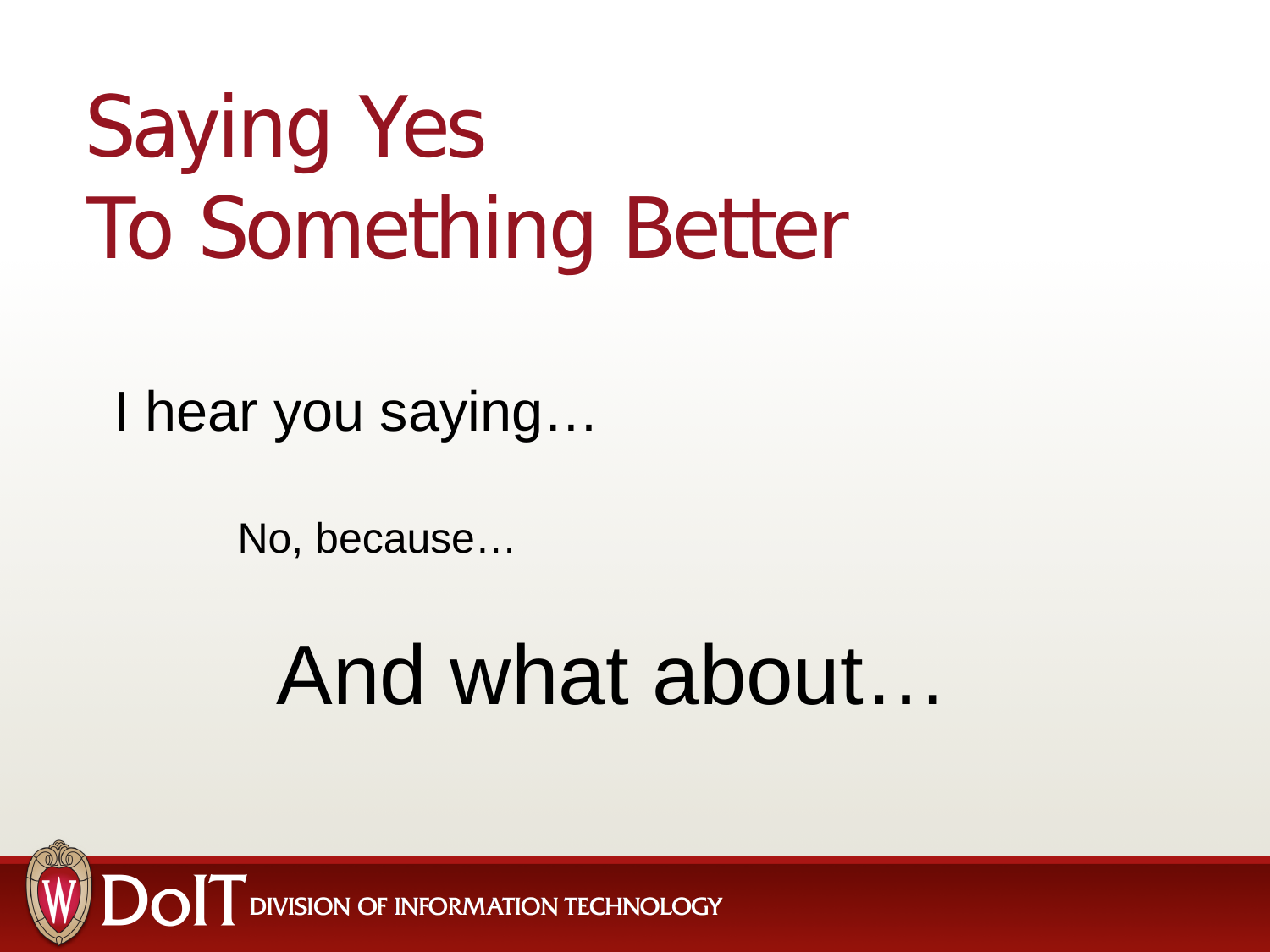

# Saying Yes To Something Better
I hear you saying…
No, because…
And what about…